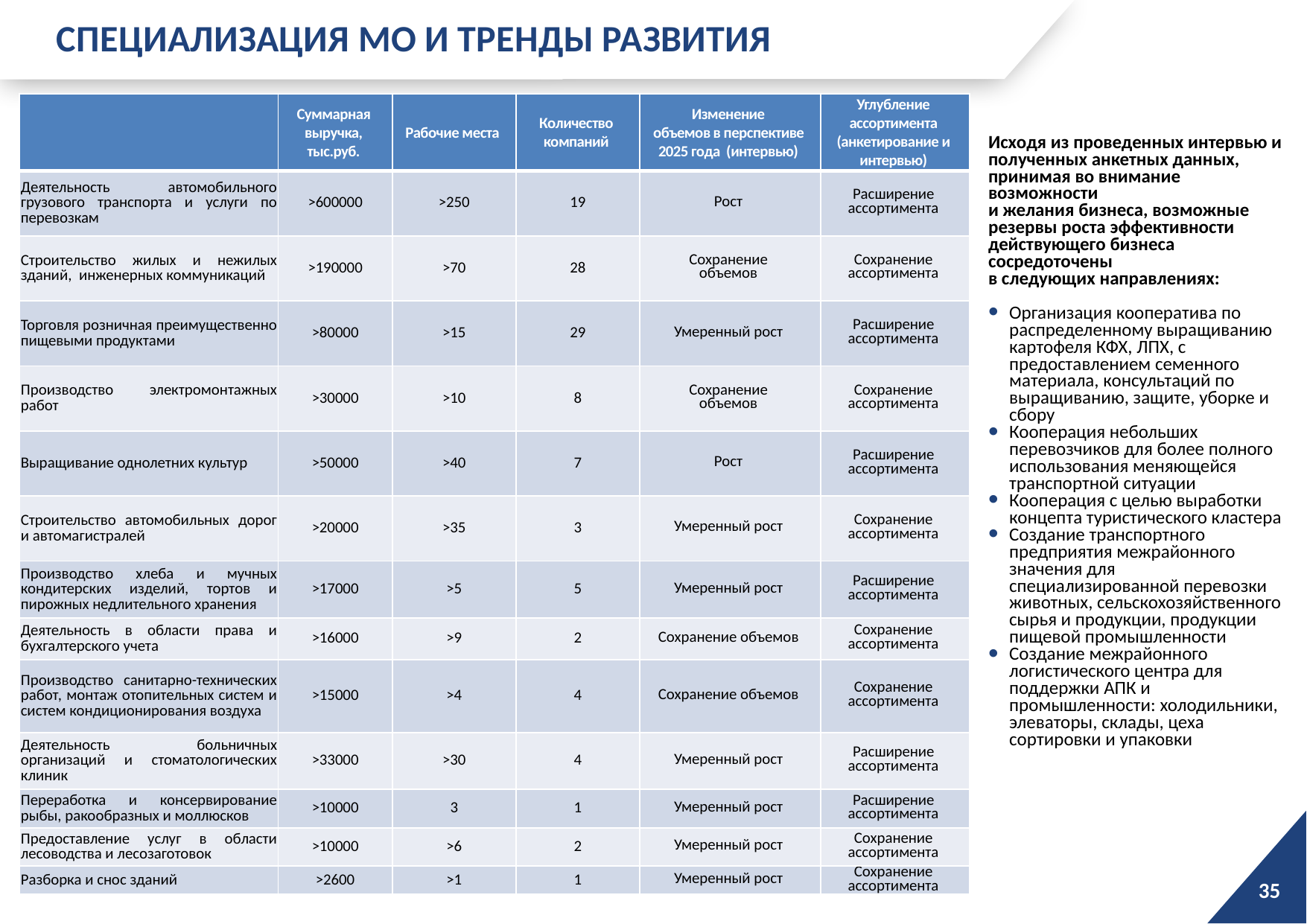

СПЕЦИАЛИЗАЦИЯ МО И ТРЕНДЫ РАЗВИТИЯ
|  | Суммарная выручка, тыс.руб. | Рабочие места | Количество компаний | Изменение объемов в перспективе 2025 года  (интервью) | Углубление ассортимента (анкетирование и интервью) |
| --- | --- | --- | --- | --- | --- |
| Деятельность автомобильного грузового транспорта и услуги по перевозкам | >600000 | >250 | 19 | Рост | Расширение ассортимента |
| Строительство жилых и нежилых зданий,  инженерных коммуникаций | >190000 | >70 | 28 | Сохранение объемов | Сохранение ассортимента |
| Торговля розничная преимущественно пищевыми продуктами | >80000 | >15 | 29 | Умеренный рост | Расширение ассортимента |
| Производство электромонтажных работ | >30000 | >10 | 8 | Сохранение объемов | Сохранение ассортимента |
| Выращивание однолетних культур | >50000 | >40 | 7 | Рост | Расширение ассортимента |
| Строительство автомобильных дорог и автомагистралей | >20000 | >35 | 3 | Умеренный рост | Сохранение ассортимента |
| Производство хлеба и мучных кондитерских изделий, тортов и пирожных недлительного хранения | >17000 | >5 | 5 | Умеренный рост | Расширение ассортимента |
| Деятельность в области права и бухгалтерского учета | >16000 | >9 | 2 | Сохранение объемов | Сохранение ассортимента |
| Производство санитарно-технических работ, монтаж отопительных систем и систем кондиционирования воздуха | >15000 | >4 | 4 | Сохранение объемов | Сохранение ассортимента |
| Деятельность больничных организаций и стоматологических клиник | >33000 | >30 | 4 | Умеренный рост | Расширение ассортимента |
| Переработка и консервирование рыбы, ракообразных и моллюсков | >10000 | 3 | 1 | Умеренный рост | Расширение ассортимента |
| Предоставление услуг в области лесоводства и лесозаготовок | >10000 | >6 | 2 | Умеренный рост | Сохранение ассортимента |
| Разборка и снос зданий | >2600 | >1 | 1 | Умеренный рост | Сохранение ассортимента |
Исходя из проведенных интервью и полученных анкетных данных, принимая во внимание  возможности
и желания бизнеса, возможные резервы роста эффективности действующего бизнеса сосредоточены
в следующих направлениях:

Организация кооператива по распределенному выращиванию картофеля КФХ, ЛПХ, с предоставлением семенного материала, консультаций по выращиванию, защите, уборке и сбору
Кооперация небольших перевозчиков для более полного использования меняющейся транспортной ситуации
Кооперация с целью выработки концепта туристического кластера
Создание транспортного предприятия межрайонного значения для специализированной перевозки животных, сельскохозяйственного сырья и продукции, продукции пищевой промышленности
Создание межрайонного логистического центра для поддержки АПК и промышленности: холодильники, элеваторы, склады, цеха сортировки и упаковки

35